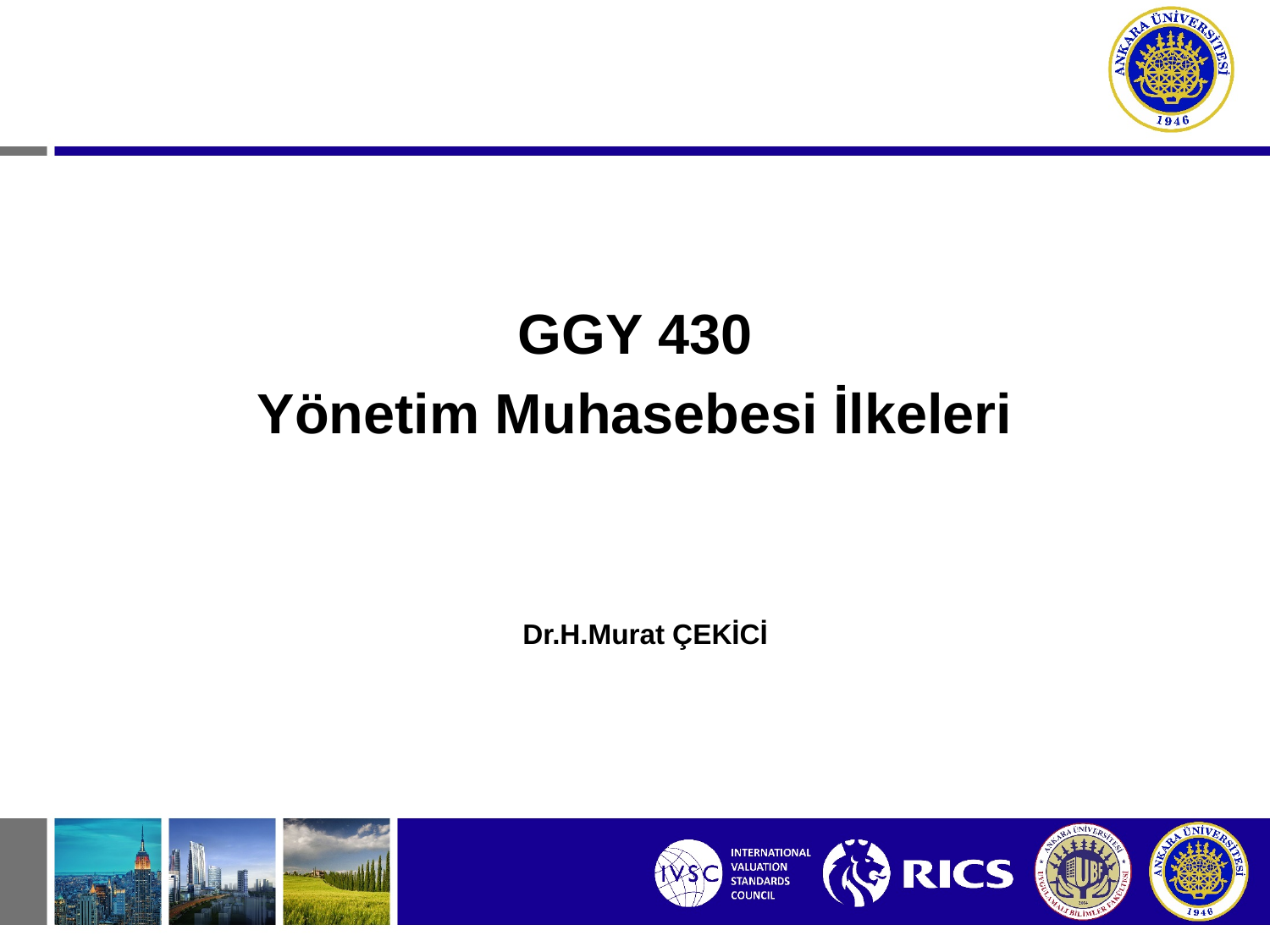

GGY 430
Yönetim Muhasebesi İlkeleri

Dr.H.Murat ÇEKİCİ